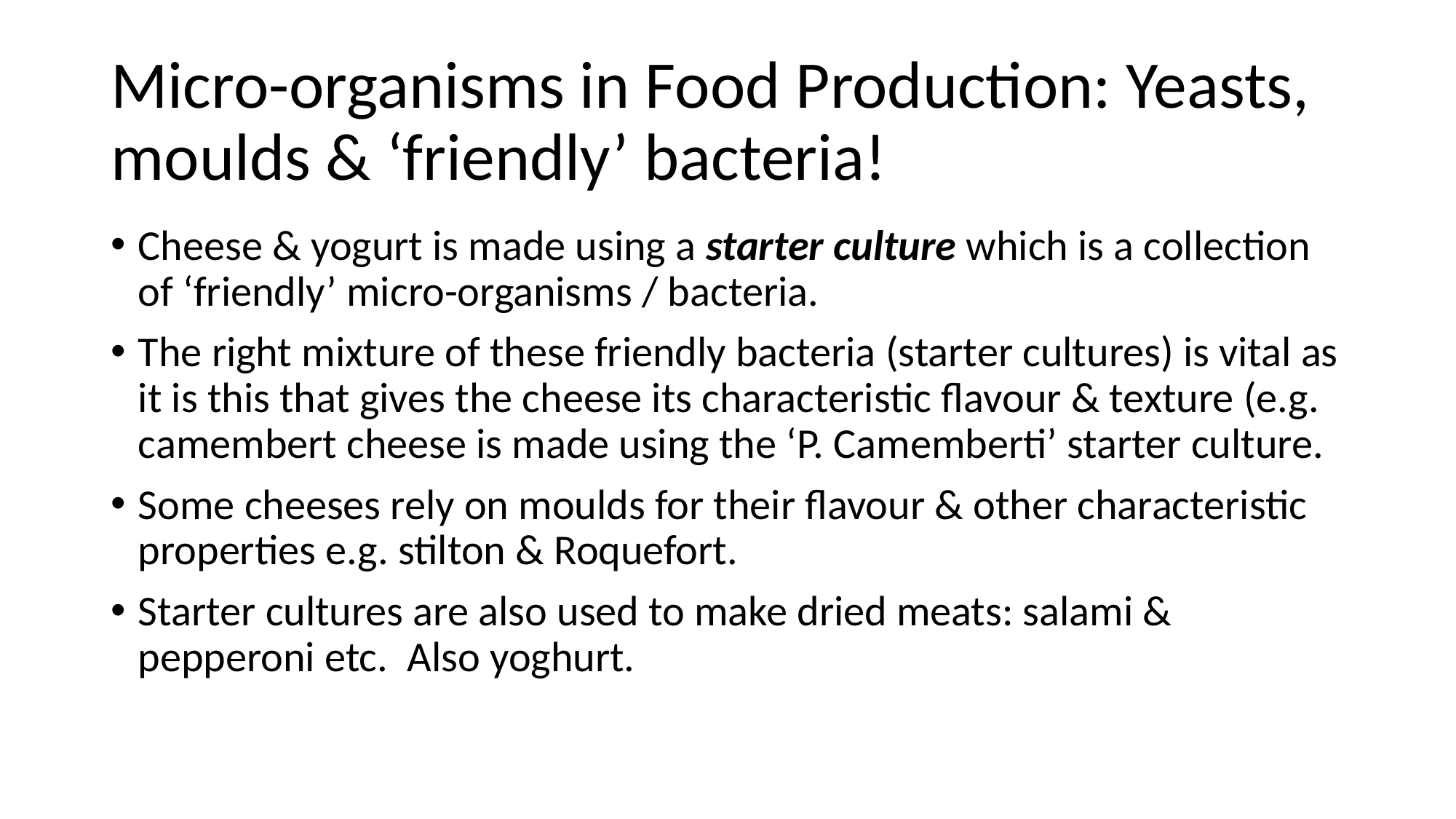

# Micro-organisms in Food Production: Yeasts, moulds & ‘friendly’ bacteria!
Cheese & yogurt is made using a starter culture which is a collection of ‘friendly’ micro-organisms / bacteria.
The right mixture of these friendly bacteria (starter cultures) is vital as it is this that gives the cheese its characteristic flavour & texture (e.g. camembert cheese is made using the ‘P. Camemberti’ starter culture.
Some cheeses rely on moulds for their flavour & other characteristic properties e.g. stilton & Roquefort.
Starter cultures are also used to make dried meats: salami & pepperoni etc.  Also yoghurt.